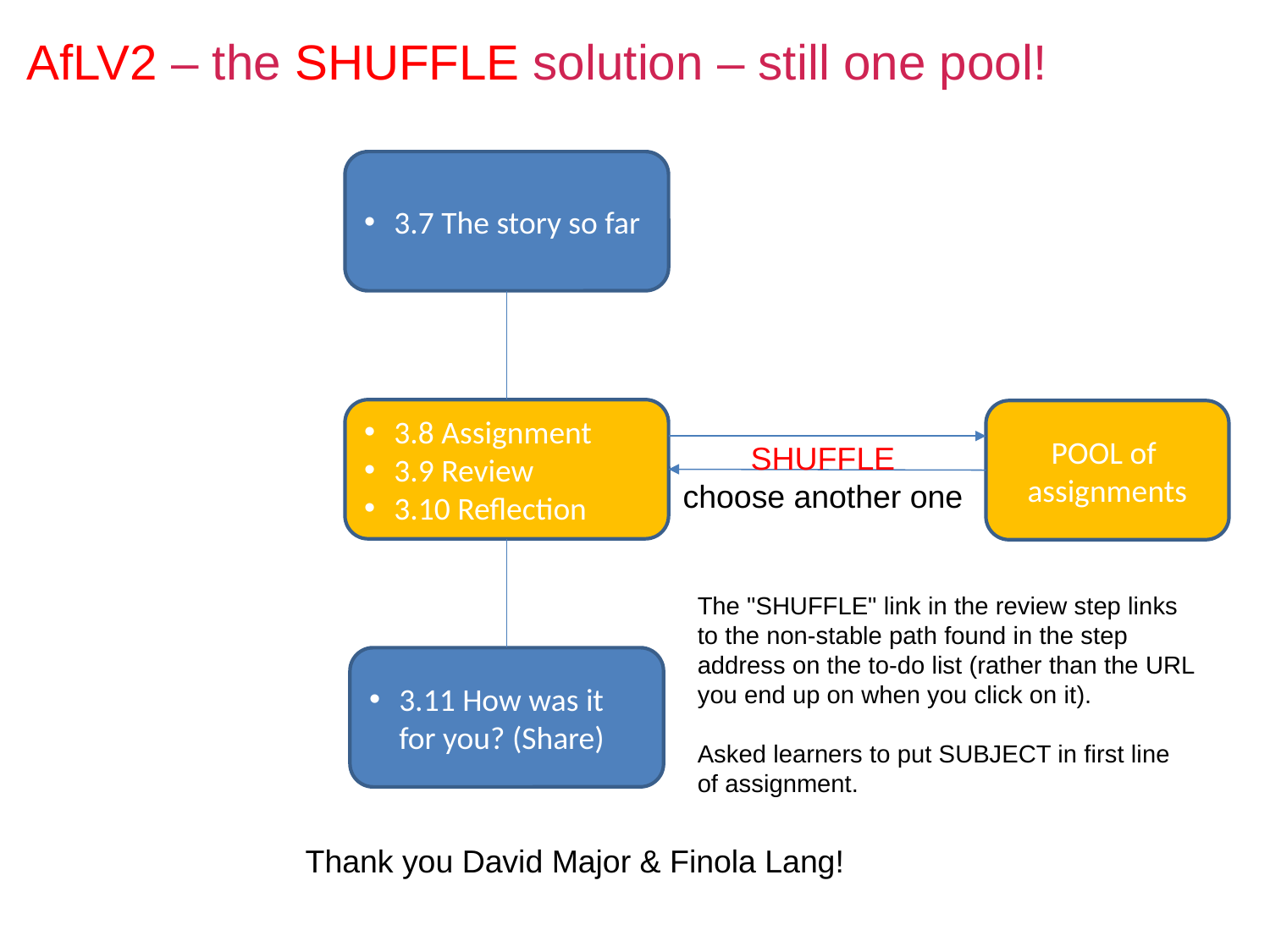

# AfLV2 – the SHUFFLE solution – still one pool!
3.7 The story so far
3.8 Assignment
3.9 Review
3.10 Reflection
POOL of
assignments
SHUFFLE
choose another one
The "SHUFFLE" link in the review step links to the non-stable path found in the step address on the to-do list (rather than the URL you end up on when you click on it).

Asked learners to put SUBJECT in first line of assignment.
3.11 How was it for you? (Share)

Thank you David Major & Finola Lang!